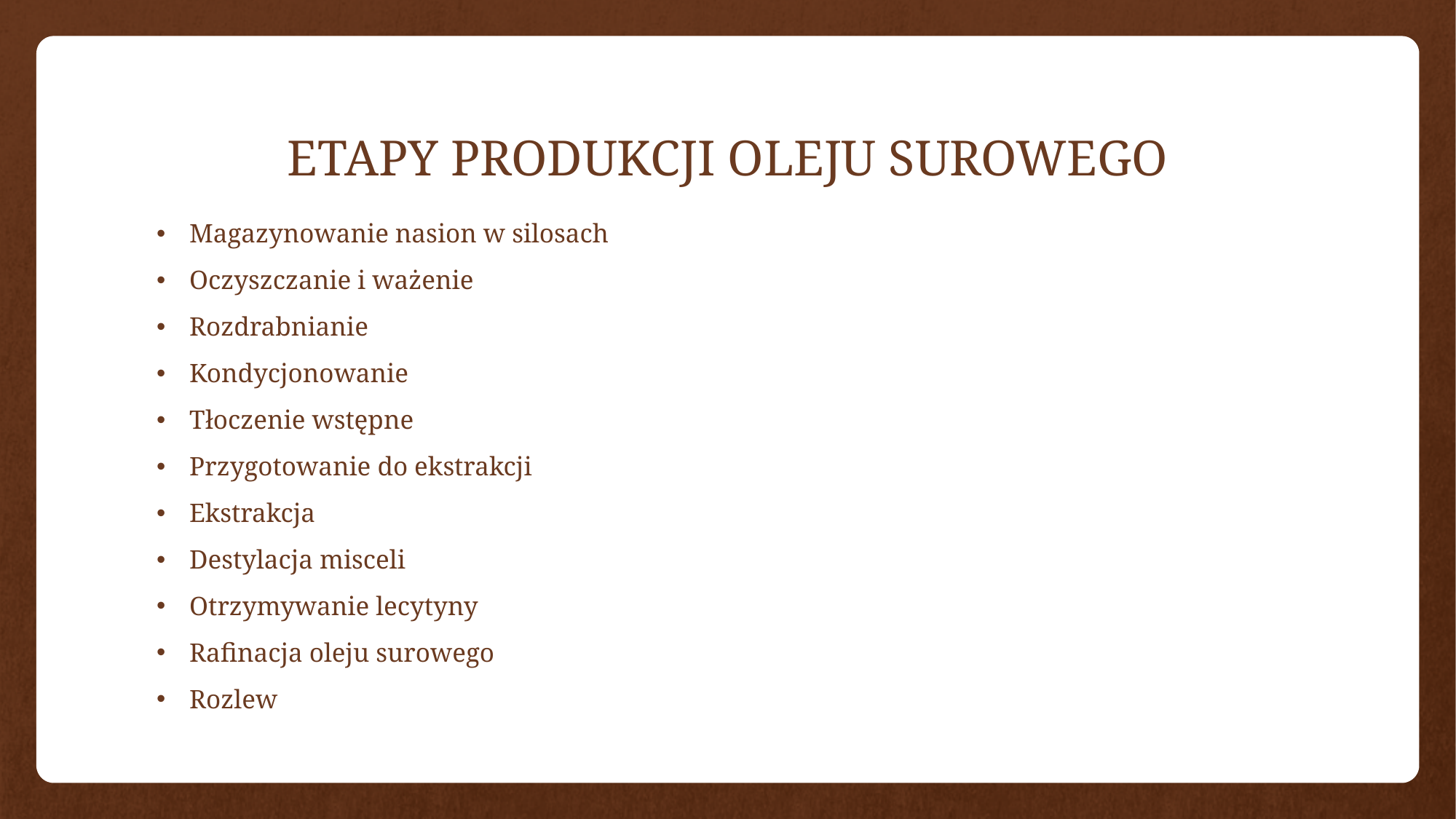

# ETAPY PRODUKCJI OLEJU SUROWEGO
Magazynowanie nasion w silosach
Oczyszczanie i ważenie
Rozdrabnianie
Kondycjonowanie
Tłoczenie wstępne
Przygotowanie do ekstrakcji
Ekstrakcja
Destylacja misceli
Otrzymywanie lecytyny
Rafinacja oleju surowego
Rozlew